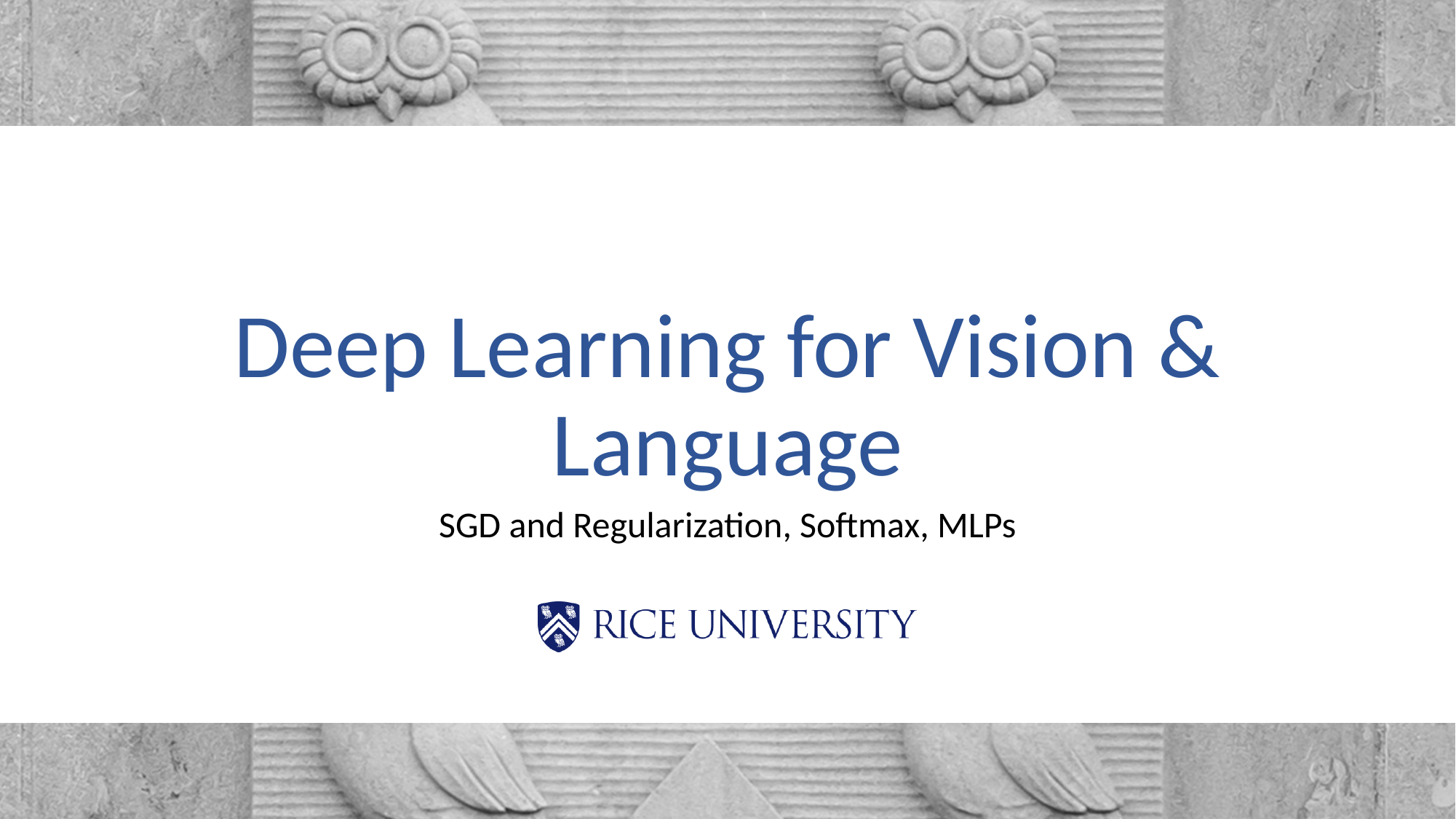

# Deep Learning for Vision & Language
SGD and Regularization, Softmax, MLPs